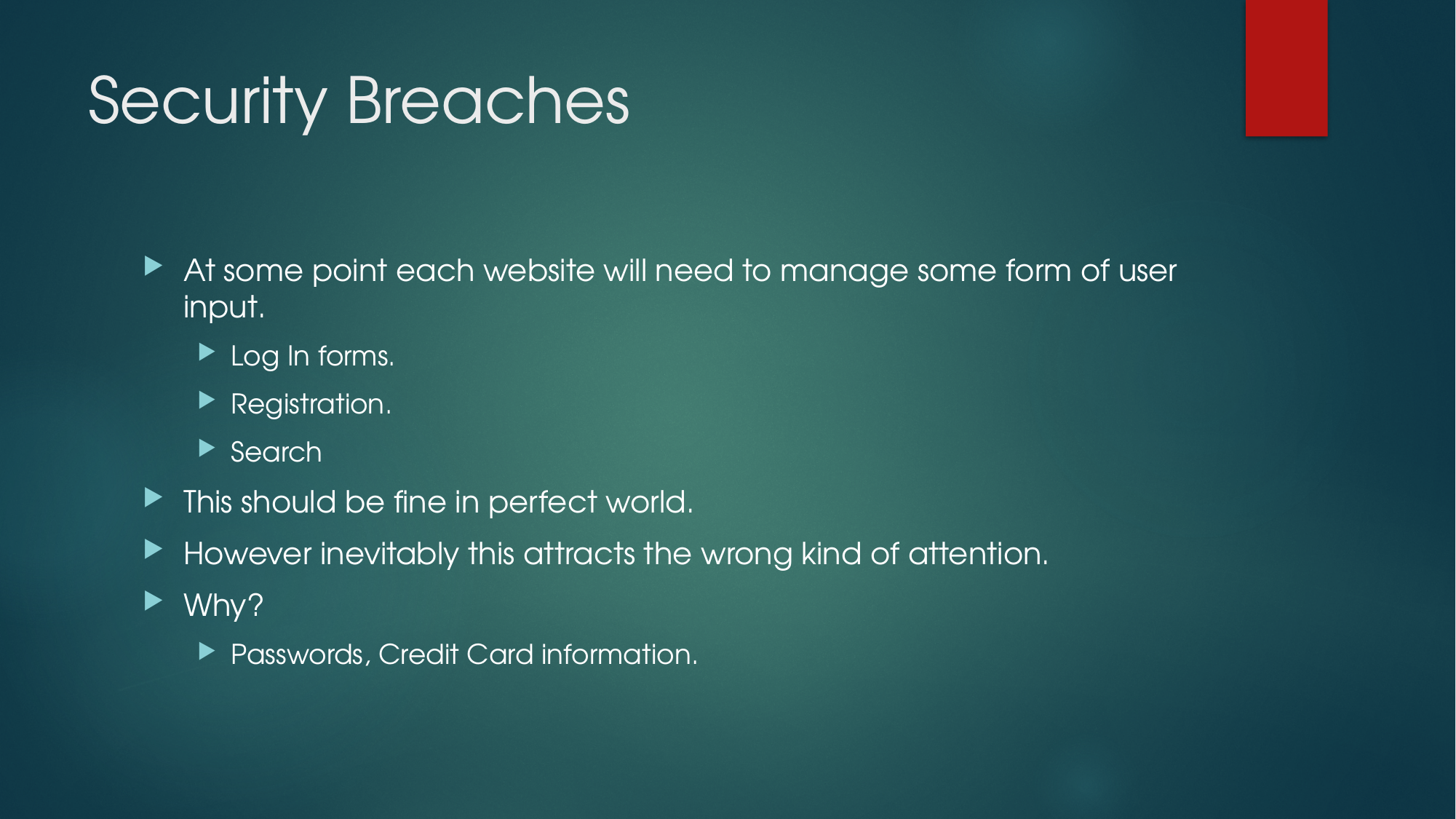

# Security Breaches
At some point each website will need to manage some form of user input.
Log In forms.
Registration.
Search
This should be fine in perfect world.
However inevitably this attracts the wrong kind of attention.
Why?
Passwords, Credit Card information.